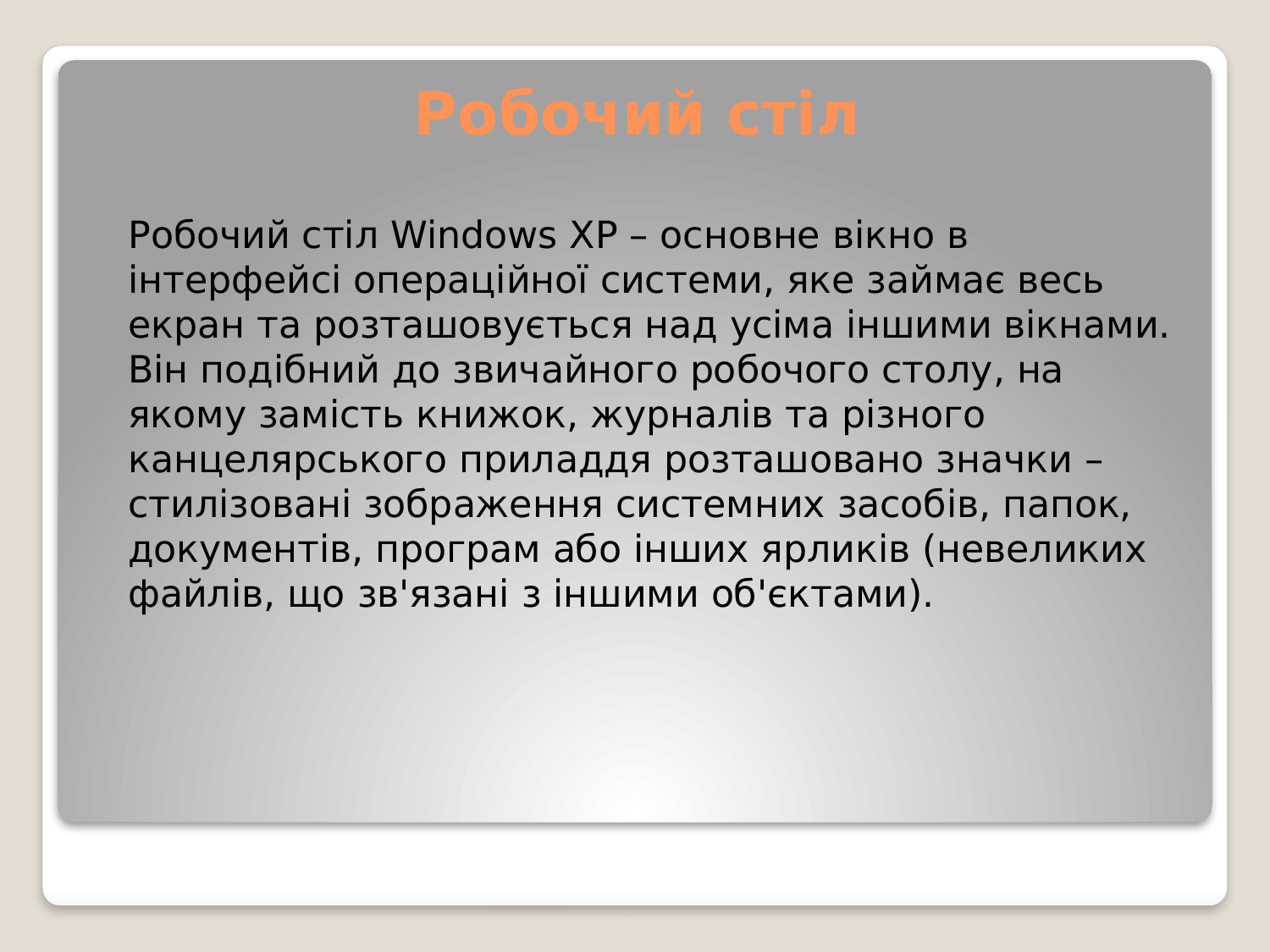

Робочий стіл
	Робочий стіл Windows XP – основне вікно в інтерфейсі операційної системи, яке займає весь екран та розташовується над усіма іншими вікнами. Він подібний до звичайного робочого столу, на якому замість книжок, журналів та різного канцелярського приладдя розташовано значки – стилізовані зображення системних засобів, папок, документів, програм або інших ярликів (невеликих файлів, що зв'язані з іншими об'єктами).